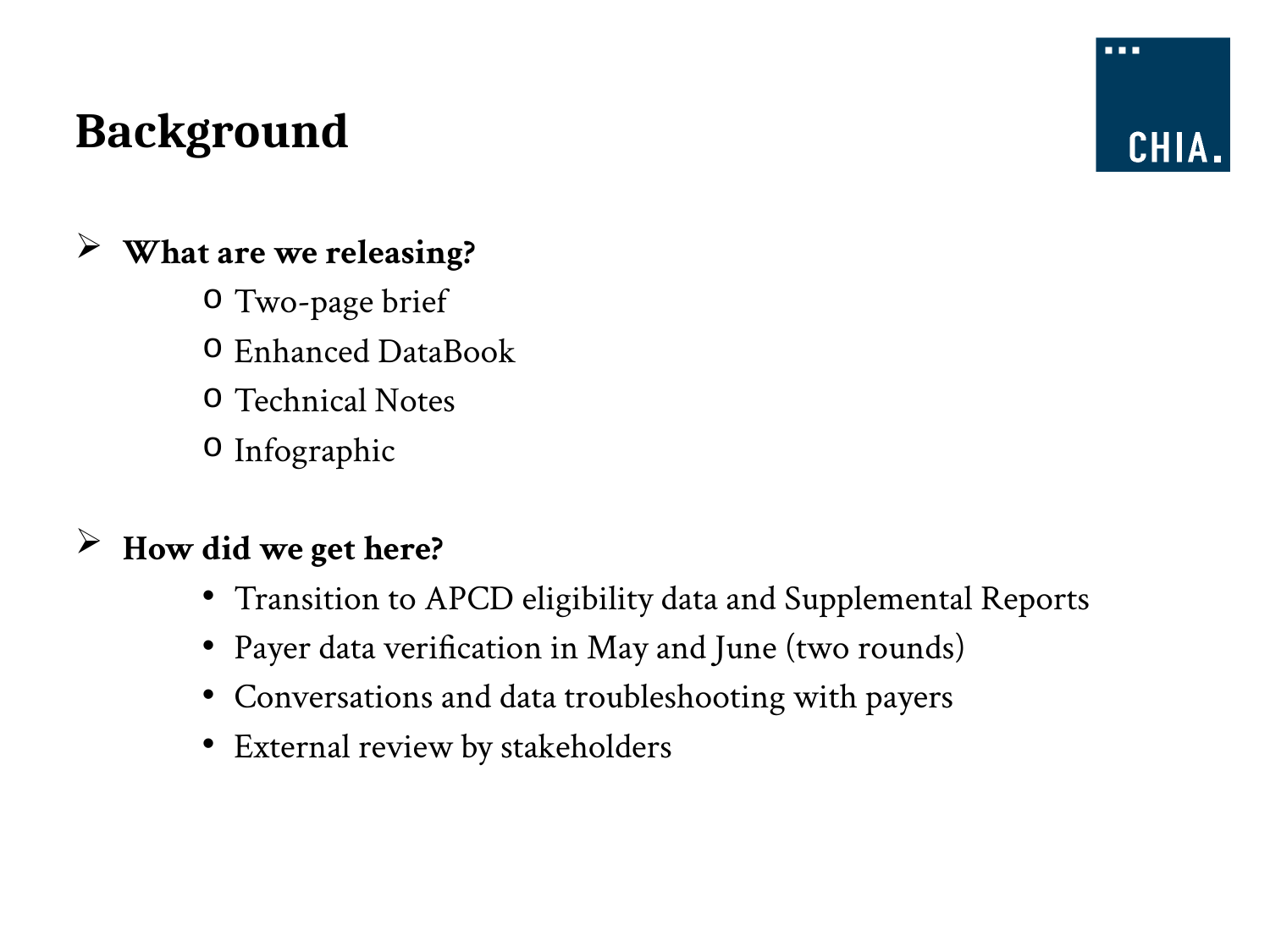

# Background
What are we releasing?
Two-page brief
Enhanced DataBook
Technical Notes
Infographic

How did we get here?
Transition to APCD eligibility data and Supplemental Reports
Payer data verification in May and June (two rounds)
Conversations and data troubleshooting with payers
External review by stakeholders